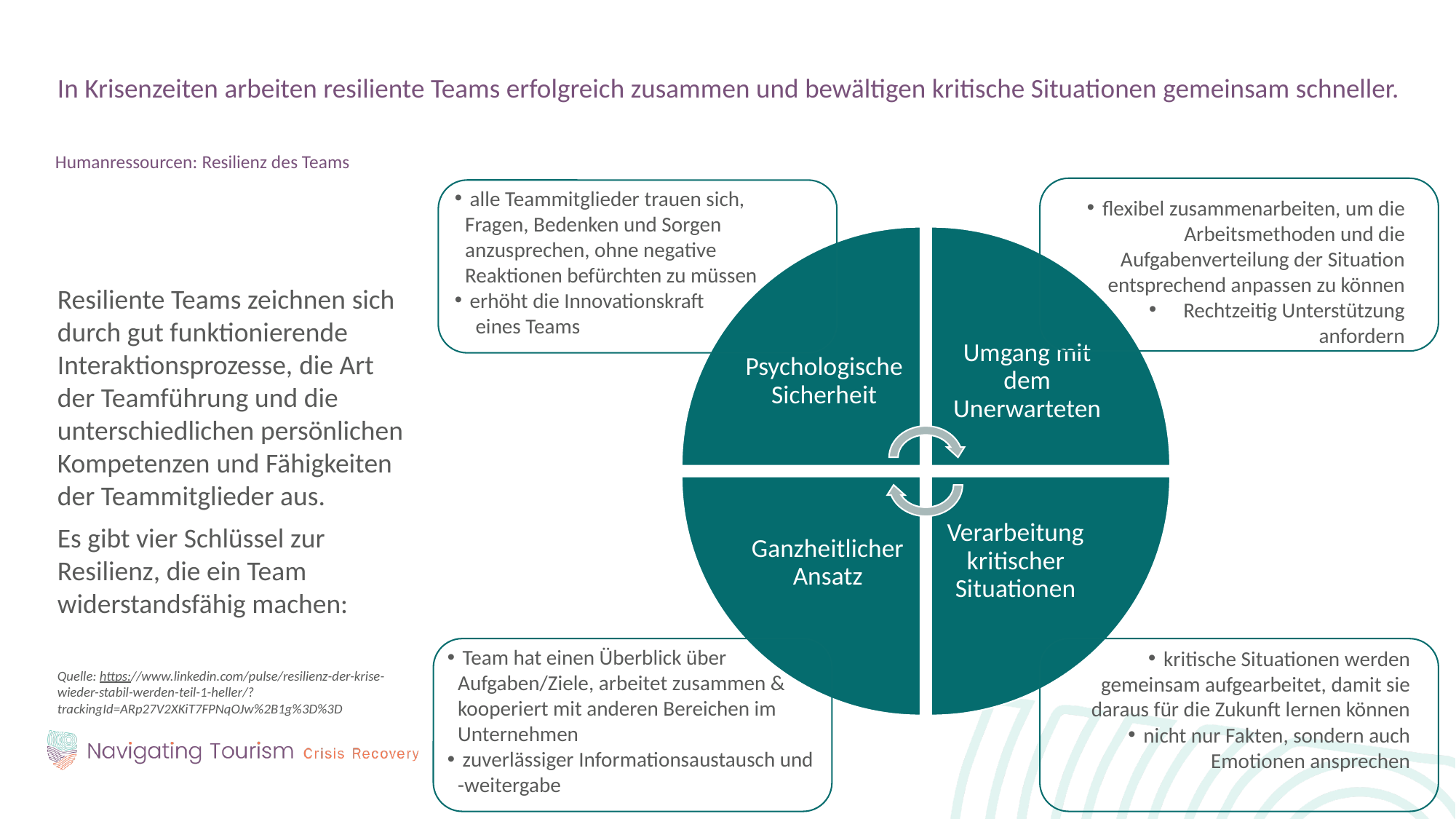

In Krisenzeiten arbeiten resiliente Teams erfolgreich zusammen und bewältigen kritische Situationen gemeinsam schneller.

Humanressourcen: Resilienz des Teams

 alle Teammitglieder trauen sich, Fragen, Bedenken und Sorgen anzusprechen, ohne negative Reaktionen befürchten zu müssen
 erhöht die Innovationskraft 	eines Teams

 flexibel zusammenarbeiten, um die Arbeitsmethoden und die Aufgabenverteilung der Situation entsprechend anpassen zu können
     Rechtzeitig Unterstützung anfordern
Resiliente Teams zeichnen sich durch gut funktionierende Interaktionsprozesse, die Art der Teamführung und die unterschiedlichen persönlichen Kompetenzen und Fähigkeiten der Teammitglieder aus.
Es gibt vier Schlüssel zur Resilienz, die ein Team widerstandsfähig machen:

Psychologische Sicherheit
Umgang mit dem Unerwarteten

Verarbeitung kritischer Situationen
Ganzheitlicher Ansatz

 Team hat einen Überblick über	 Aufgaben/Ziele, arbeitet zusammen & kooperiert mit anderen Bereichen im Unternehmen
 zuverlässiger Informationsaustausch und   -weitergabe
 kritische Situationen werden gemeinsam aufgearbeitet, damit sie daraus für die Zukunft lernen können
 nicht nur Fakten, sondern auch Emotionen ansprechen
Quelle: https://www.linkedin.com/pulse/resilienz-der-krise-wieder-stabil-werden-teil-1-heller/?trackingId=ARp27V2XKiT7FPNqOJw%2B1g%3D%3D